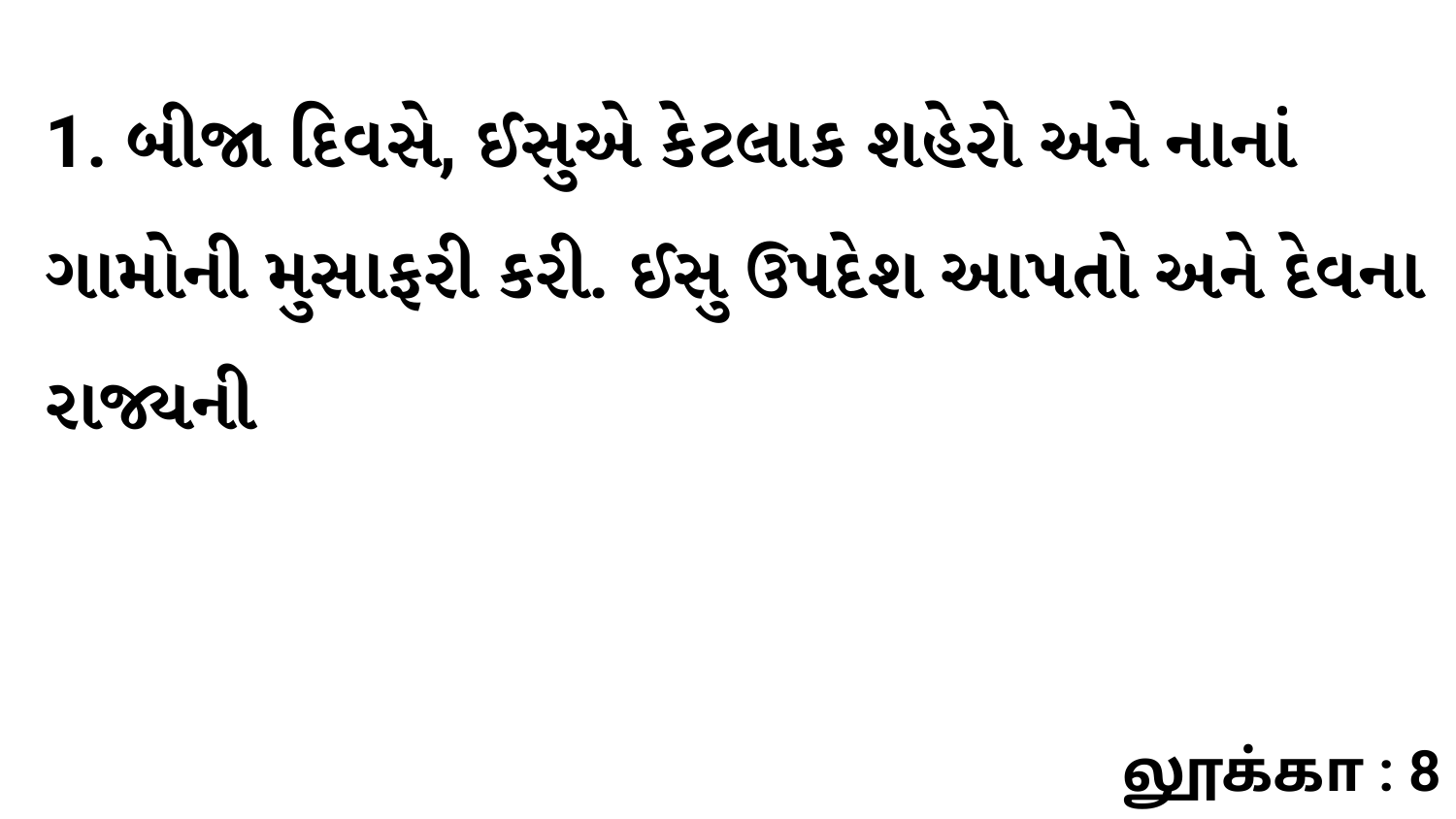

1. બીજા દિવસે, ઈસુએ કેટલાક શહેરો અને નાનાં ગામોની મુસાફરી કરી. ઈસુ ઉપદેશ આપતો અને દેવના રાજ્યની
லூக்கா : 8